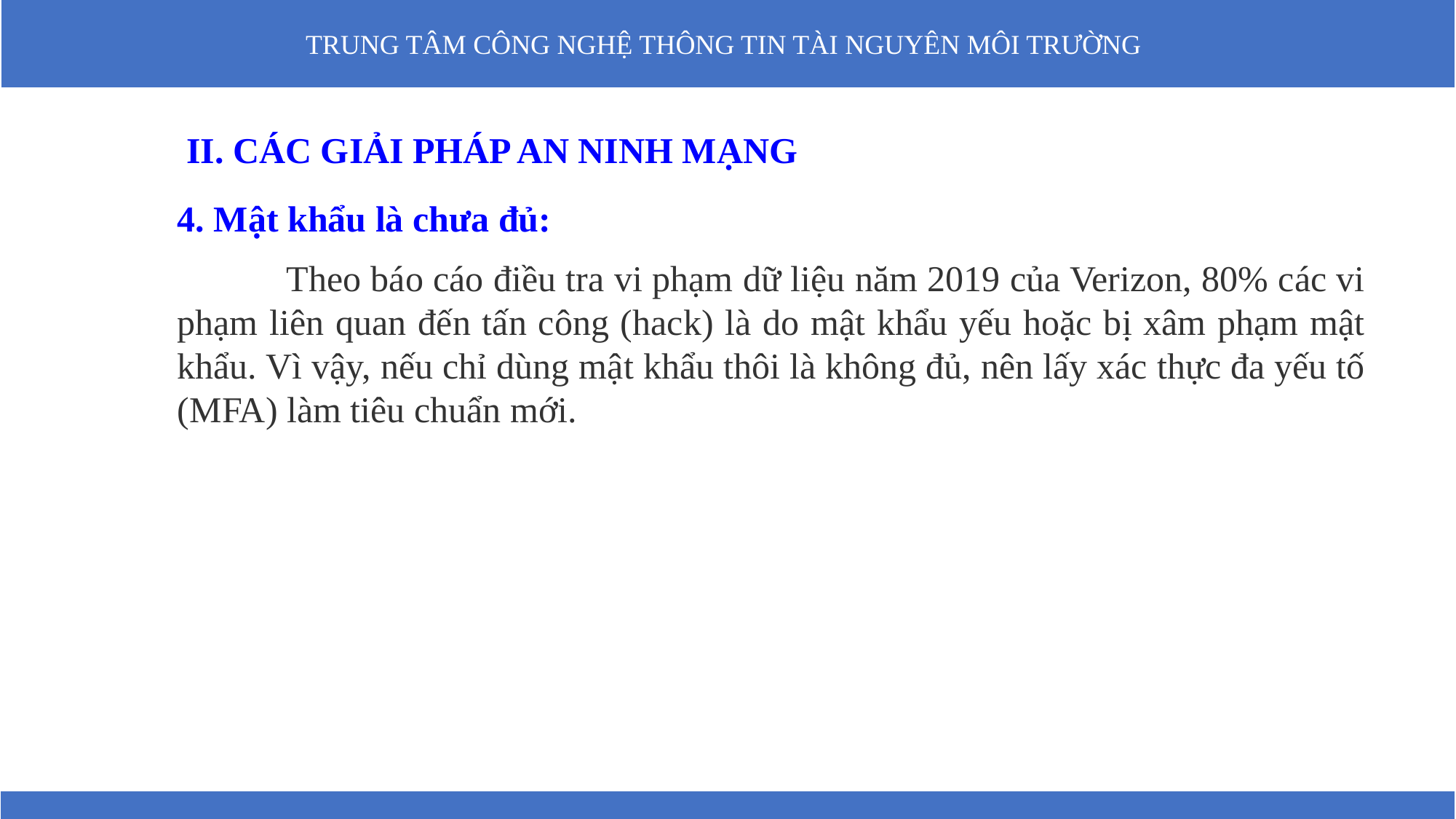

TRUNG TÂM CÔNG NGHỆ THÔNG TIN TÀI NGUYÊN MÔI TRƯỜNG
 II. CÁC GIẢI PHÁP AN NINH MẠNG

4. Mật khẩu là chưa đủ:
	Theo báo cáo điều tra vi phạm dữ liệu năm 2019 của Verizon, 80% các vi phạm liên quan đến tấn công (hack) là do mật khẩu yếu hoặc bị xâm phạm mật khẩu. Vì vậy, nếu chỉ dùng mật khẩu thôi là không đủ, nên lấy xác thực đa yếu tố (MFA) làm tiêu chuẩn mới.